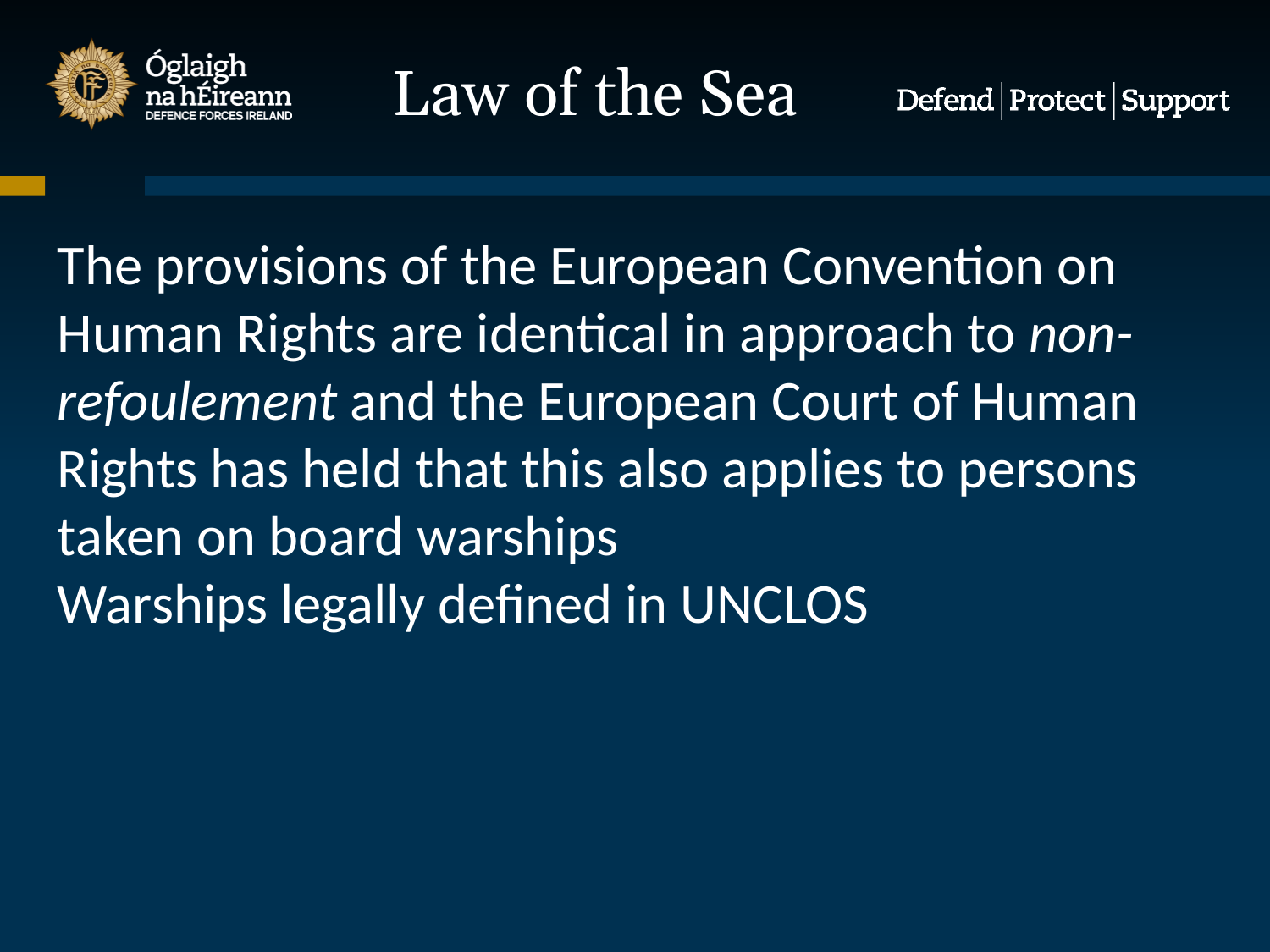

Law of the Sea
The provisions of the European Convention on Human Rights are identical in approach to non-refoulement and the European Court of Human Rights has held that this also applies to persons taken on board warships
Warships legally defined in UNCLOS